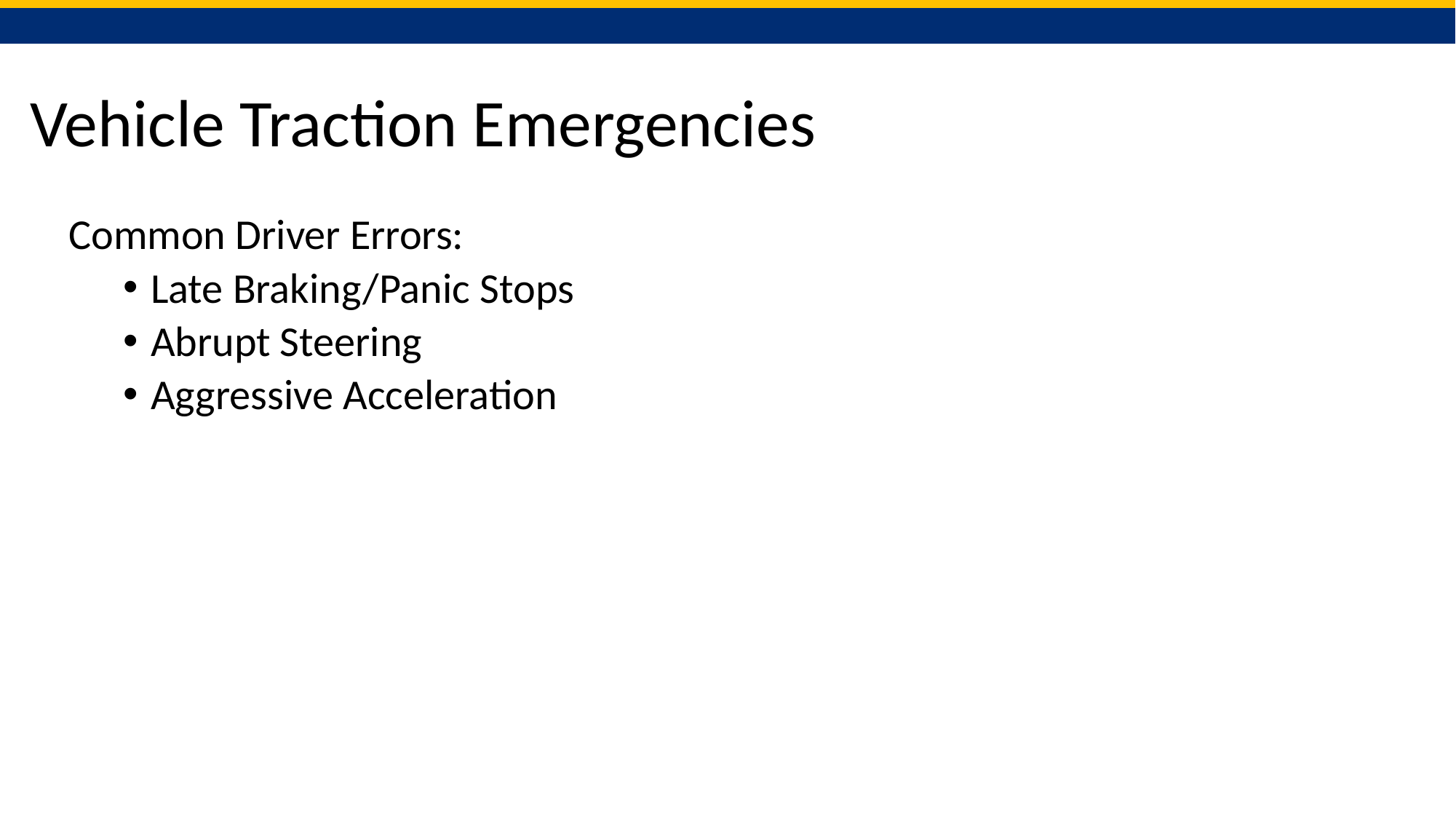

# Vehicle Traction Emergencies
Common Driver Errors:
Late Braking/Panic Stops
Abrupt Steering
Aggressive Acceleration